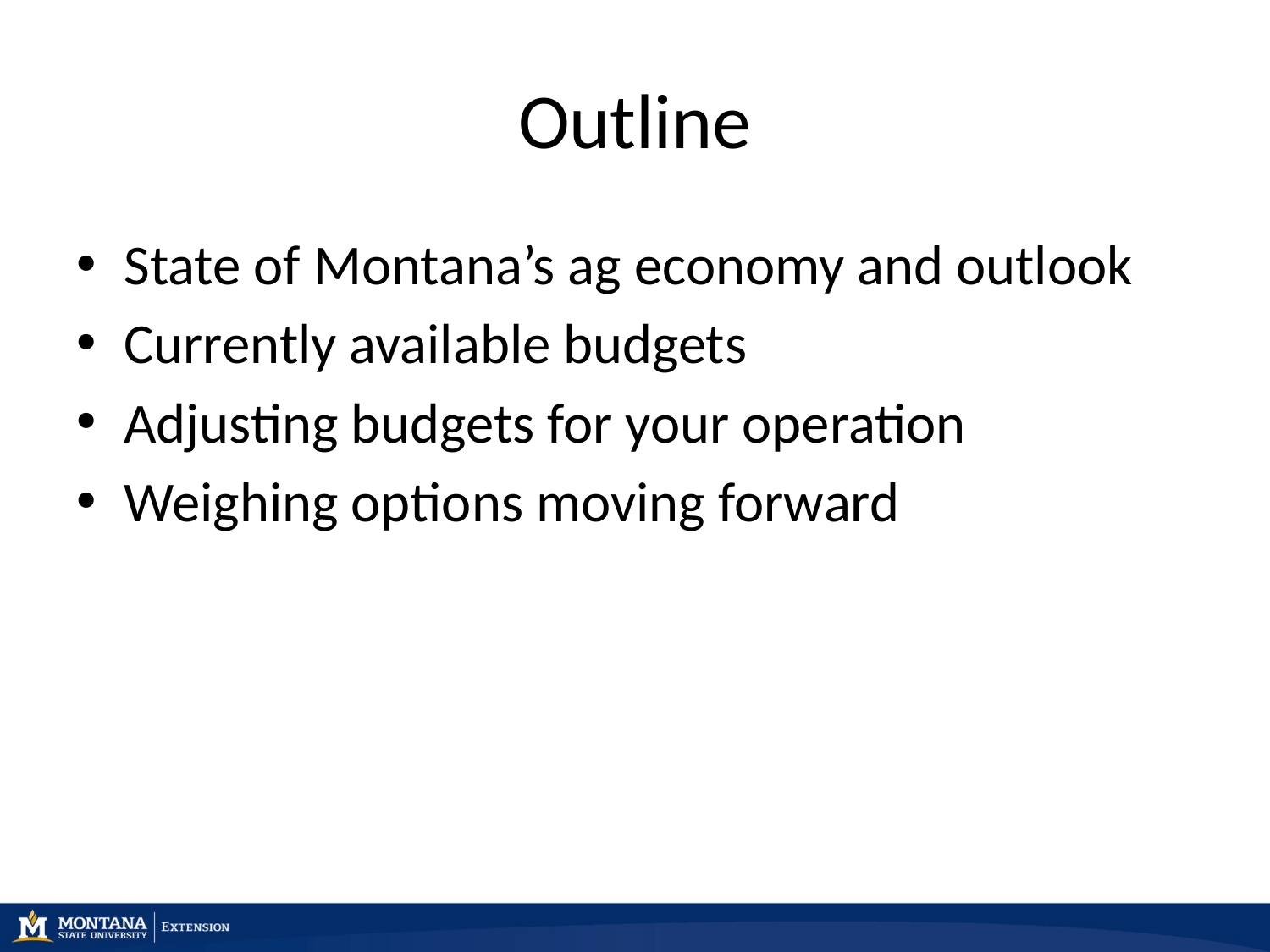

# Outline
State of Montana’s ag economy and outlook
Currently available budgets
Adjusting budgets for your operation
Weighing options moving forward